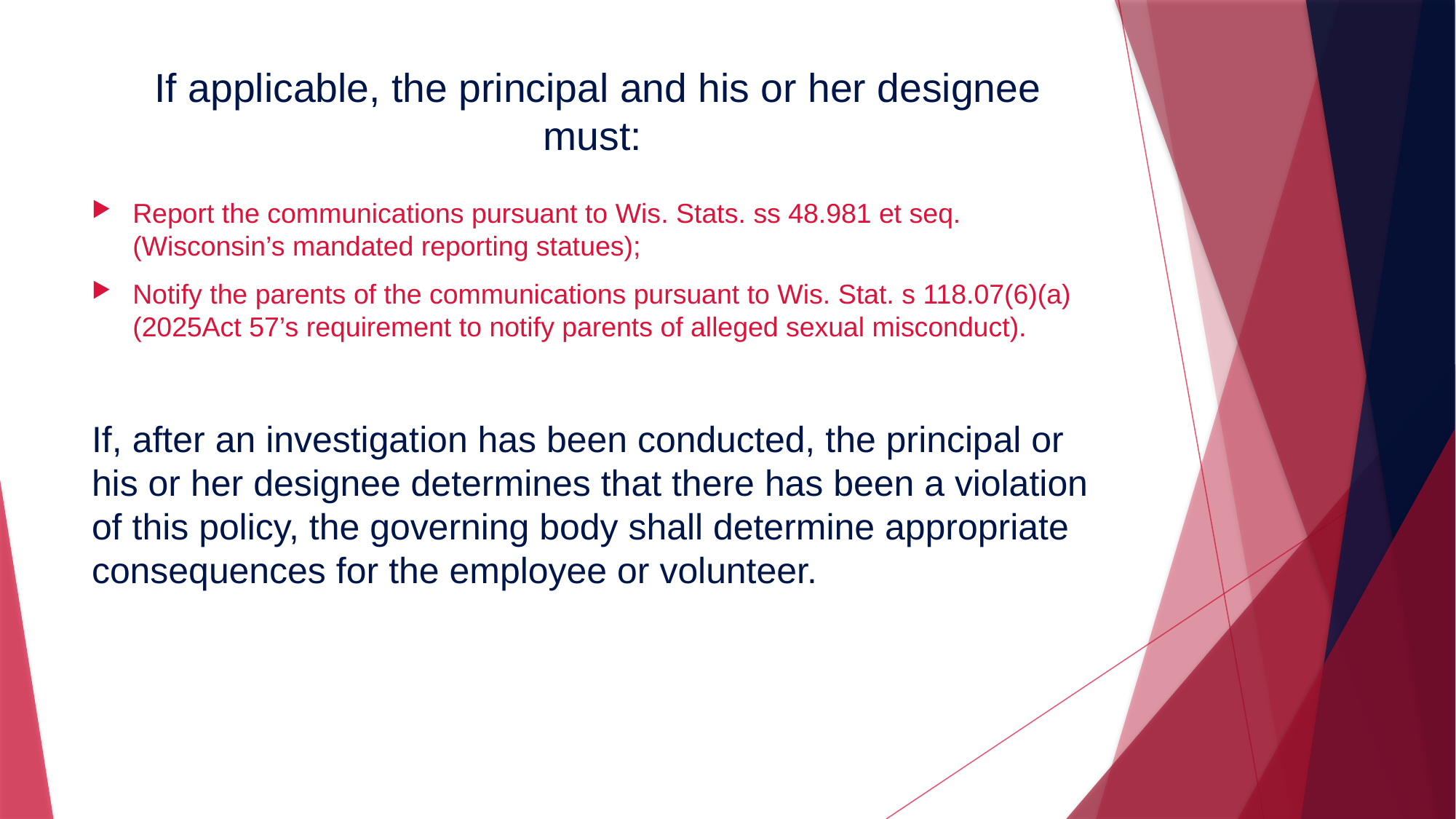

# If applicable, the principal and his or her designee must:

Report the communications pursuant to Wis. Stats. ss 48.981 et seq. (Wisconsin’s mandated reporting statues);
Notify the parents of the communications pursuant to Wis. Stat. s 118.07(6)(a)(2025Act 57’s requirement to notify parents of alleged sexual misconduct).

If, after an investigation has been conducted, the principal or his or her designee determines that there has been a violation of this policy, the governing body shall determine appropriate consequences for the employee or volunteer.